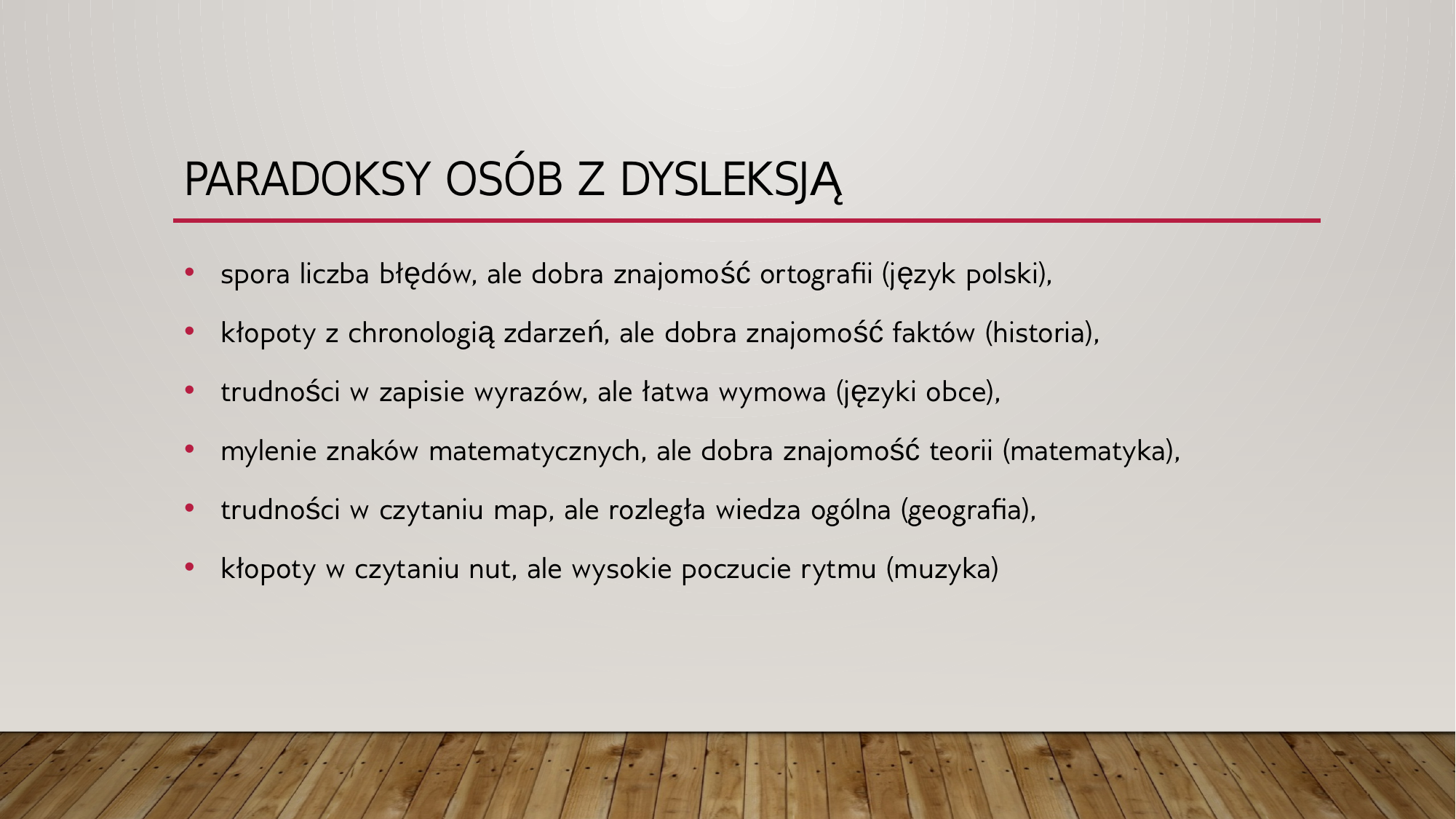

# paradoksy osób z dysleksją
 spora liczba błędów, ale dobra znajomość ortografii (język polski),
 kłopoty z chronologią zdarzeń, ale dobra znajomość faktów (historia),
 trudności w zapisie wyrazów, ale łatwa wymowa (języki obce),
 mylenie znaków matematycznych, ale dobra znajomość teorii (matematyka),
 trudności w czytaniu map, ale rozległa wiedza ogólna (geografia),
 kłopoty w czytaniu nut, ale wysokie poczucie rytmu (muzyka)